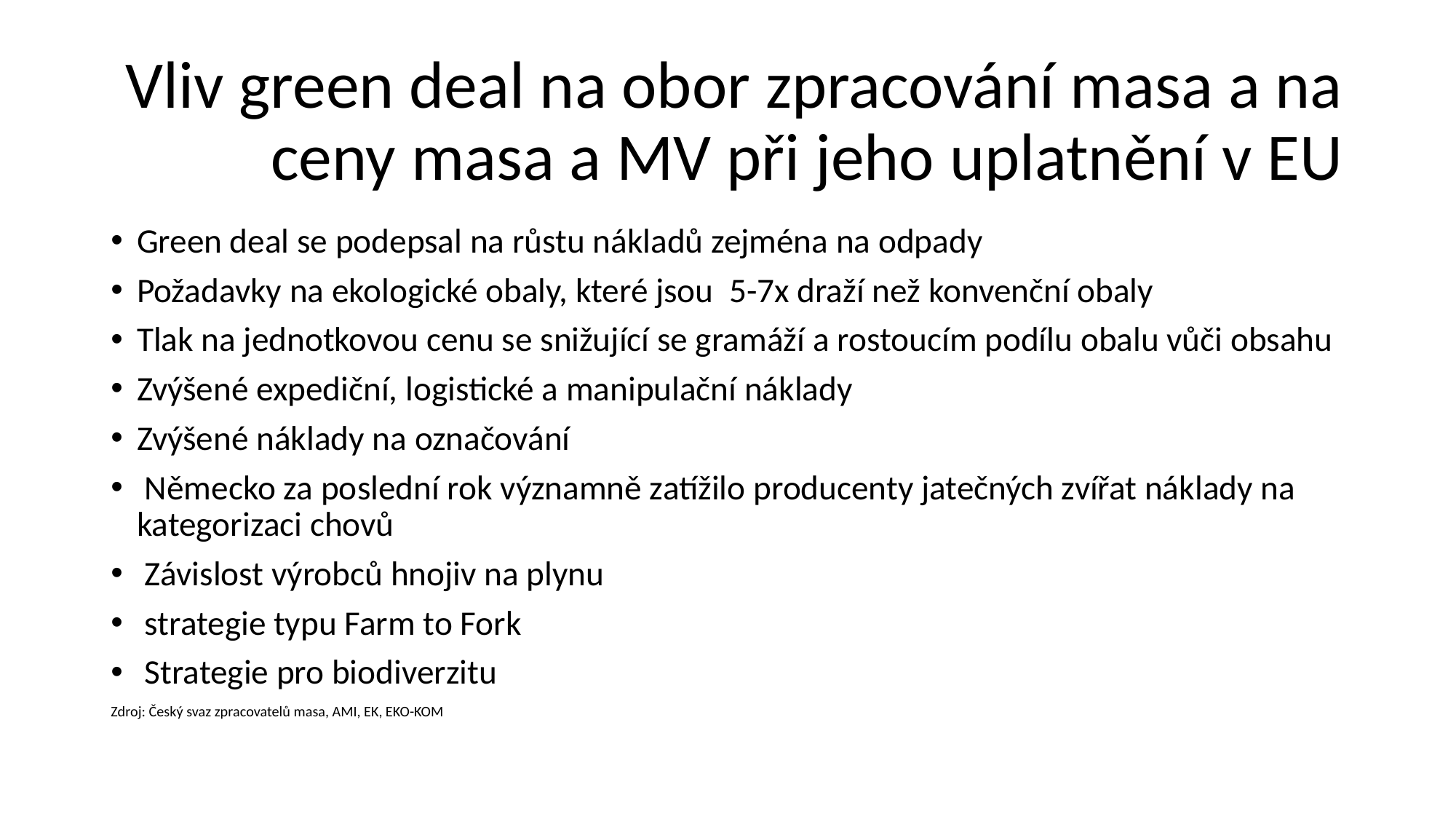

# Vliv green deal na obor zpracování masa a na ceny masa a MV při jeho uplatnění v EU
Green deal se podepsal na růstu nákladů zejména na odpady
Požadavky na ekologické obaly, které jsou  5-7x draží než konvenční obaly
Tlak na jednotkovou cenu se snižující se gramáží a rostoucím podílu obalu vůči obsahu
Zvýšené expediční, logistické a manipulační náklady
Zvýšené náklady na označování
 Německo za poslední rok významně zatížilo producenty jatečných zvířat náklady na kategorizaci chovů
 Závislost výrobců hnojiv na plynu
 strategie typu Farm to Fork
 Strategie pro biodiverzitu
Zdroj: Český svaz zpracovatelů masa, AMI, EK, EKO-KOM